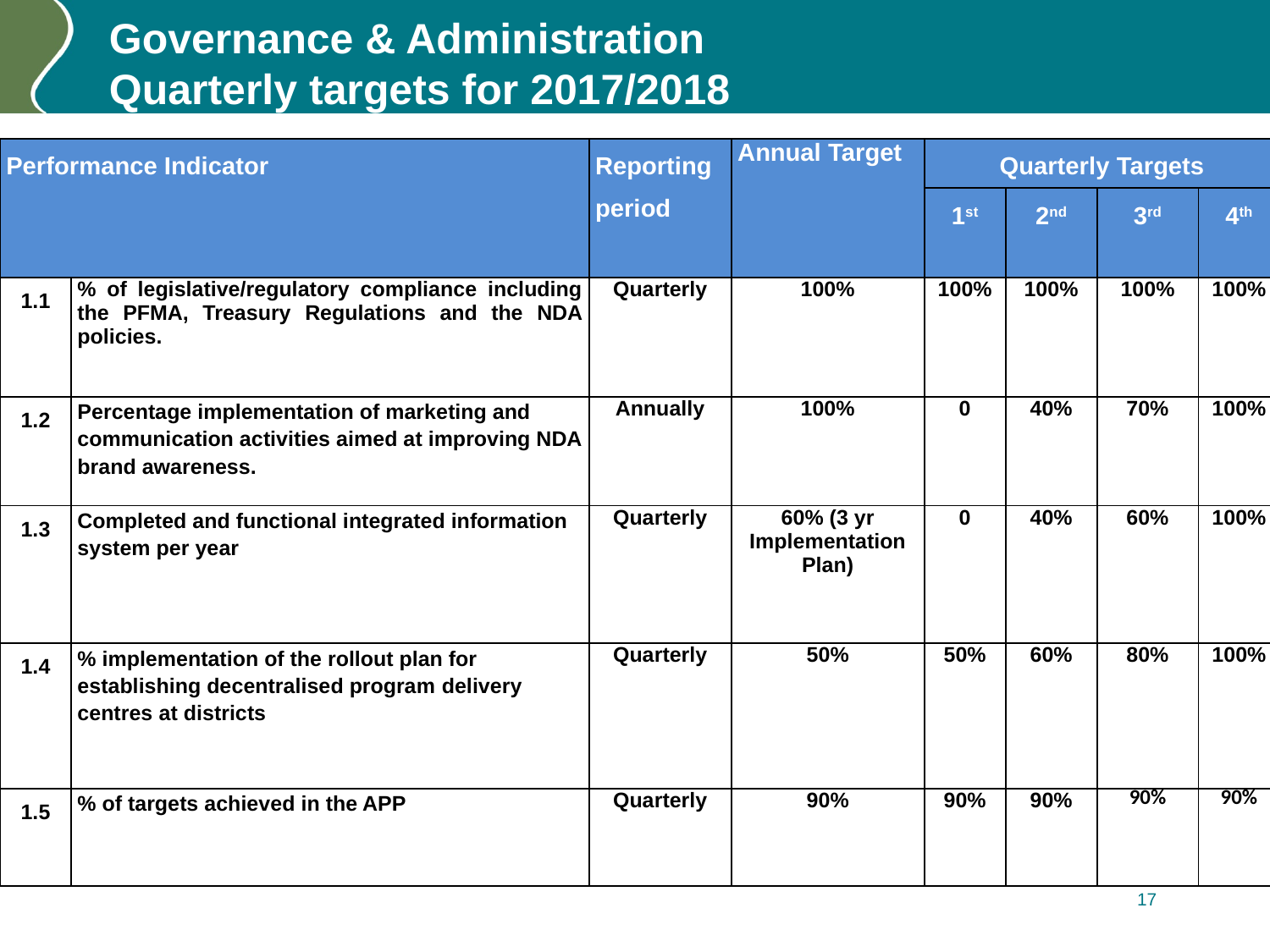

# Governance & Administration Quarterly targets for 2017/2018
| Performance Indicator |  | Reporting period | Annual Target | Quarterly Targets |  |  |  |
| --- | --- | --- | --- | --- | --- | --- | --- |
|  |  |  |  | 1st | 2nd | 3rd | 4th |
| 1.1 | % of legislative/regulatory compliance including the PFMA, Treasury Regulations and the NDA policies. | Quarterly | 100% | 100% | 100% | 100% | 100% |
| 1.2 | Percentage implementation of marketing and communication activities aimed at improving NDA brand awareness. | Annually | 100% | 0 | 40% | 70% | 100% |
| 1.3 | Completed and functional integrated information system per year | Quarterly | 60% (3 yr Implementation Plan) | 0 | 40% | 60% | 100% |
| 1.4 | % implementation of the rollout plan for establishing decentralised program delivery centres at districts | Quarterly | 50% | 50% | 60% | 80% | 100% |
| 1.5 | % of targets achieved in the APP | Quarterly | 90% | 90% | 90% | 90% | 90% |
17